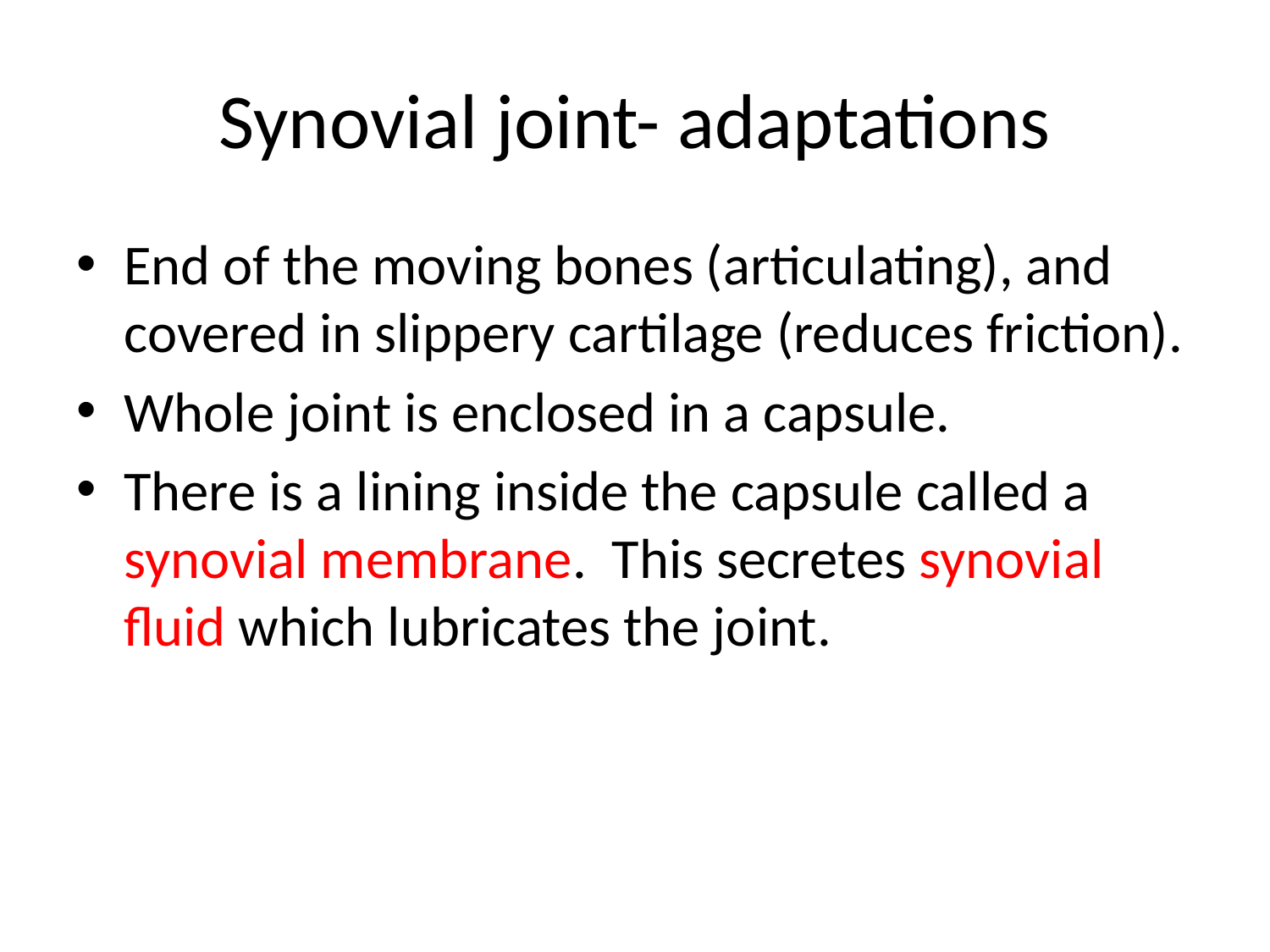

# Synovial joint- adaptations
End of the moving bones (articulating), and covered in slippery cartilage (reduces friction).
Whole joint is enclosed in a capsule.
There is a lining inside the capsule called a synovial membrane.  This secretes synovial fluid which lubricates the joint.